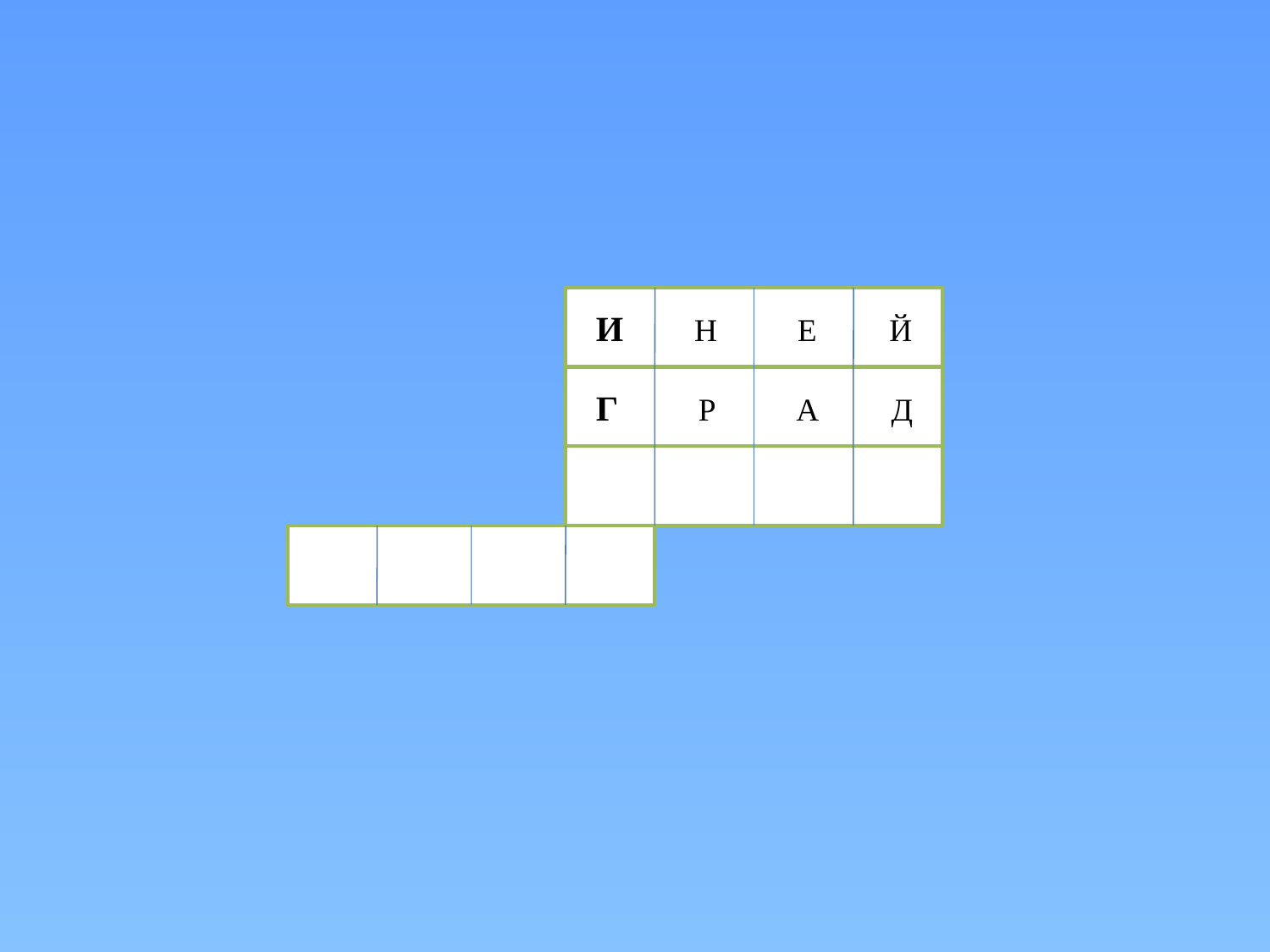

И        Н          Е         Й
  Г         Р          А         Д